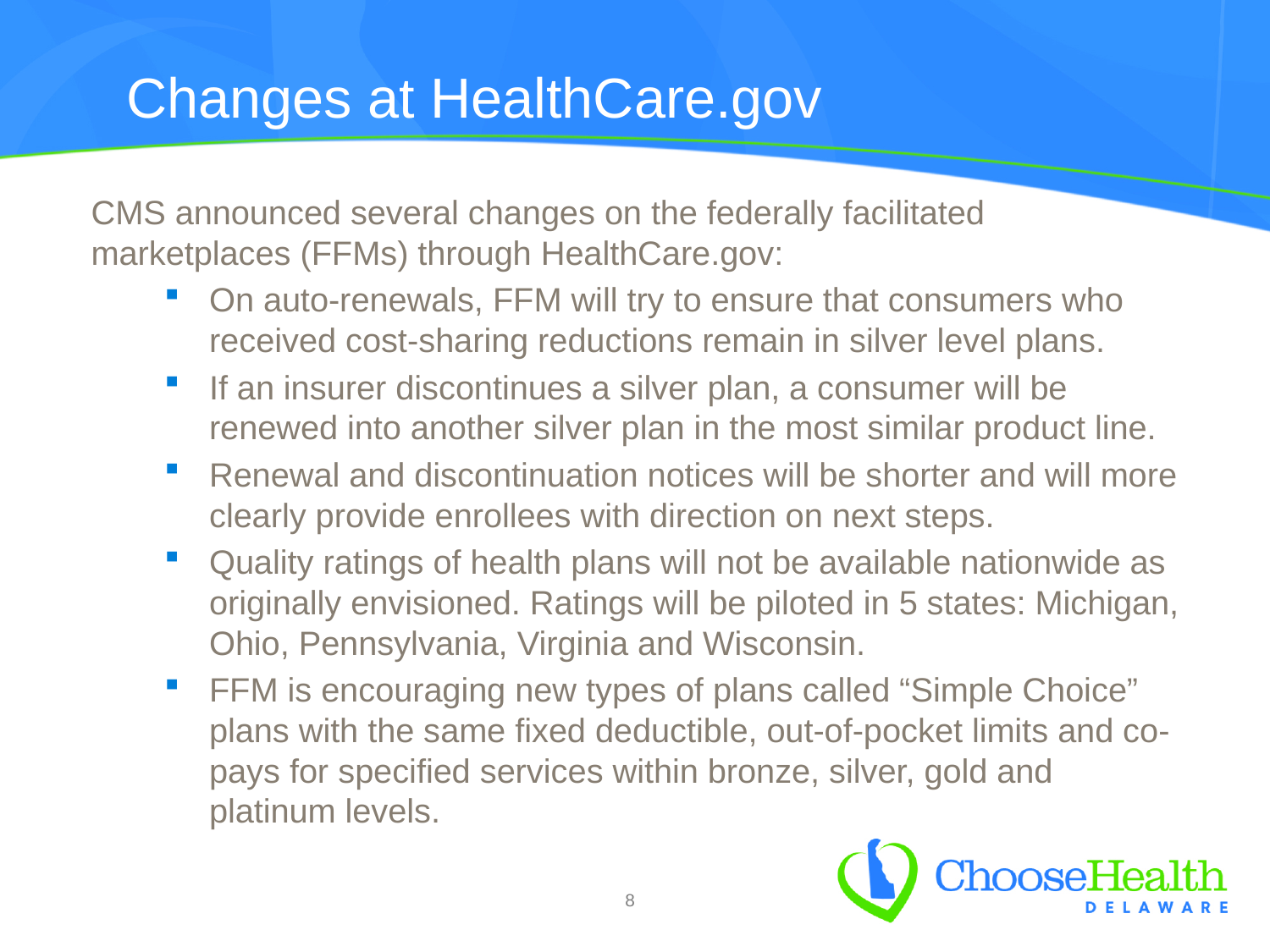

# Changes at HealthCare.gov
CMS announced several changes on the federally facilitated marketplaces (FFMs) through HealthCare.gov:
On auto-renewals, FFM will try to ensure that consumers who received cost-sharing reductions remain in silver level plans.
If an insurer discontinues a silver plan, a consumer will be renewed into another silver plan in the most similar product line.
Renewal and discontinuation notices will be shorter and will more clearly provide enrollees with direction on next steps.
Quality ratings of health plans will not be available nationwide as originally envisioned. Ratings will be piloted in 5 states: Michigan, Ohio, Pennsylvania, Virginia and Wisconsin.
FFM is encouraging new types of plans called “Simple Choice” plans with the same fixed deductible, out-of-pocket limits and co-pays for specified services within bronze, silver, gold and platinum levels.

8
88